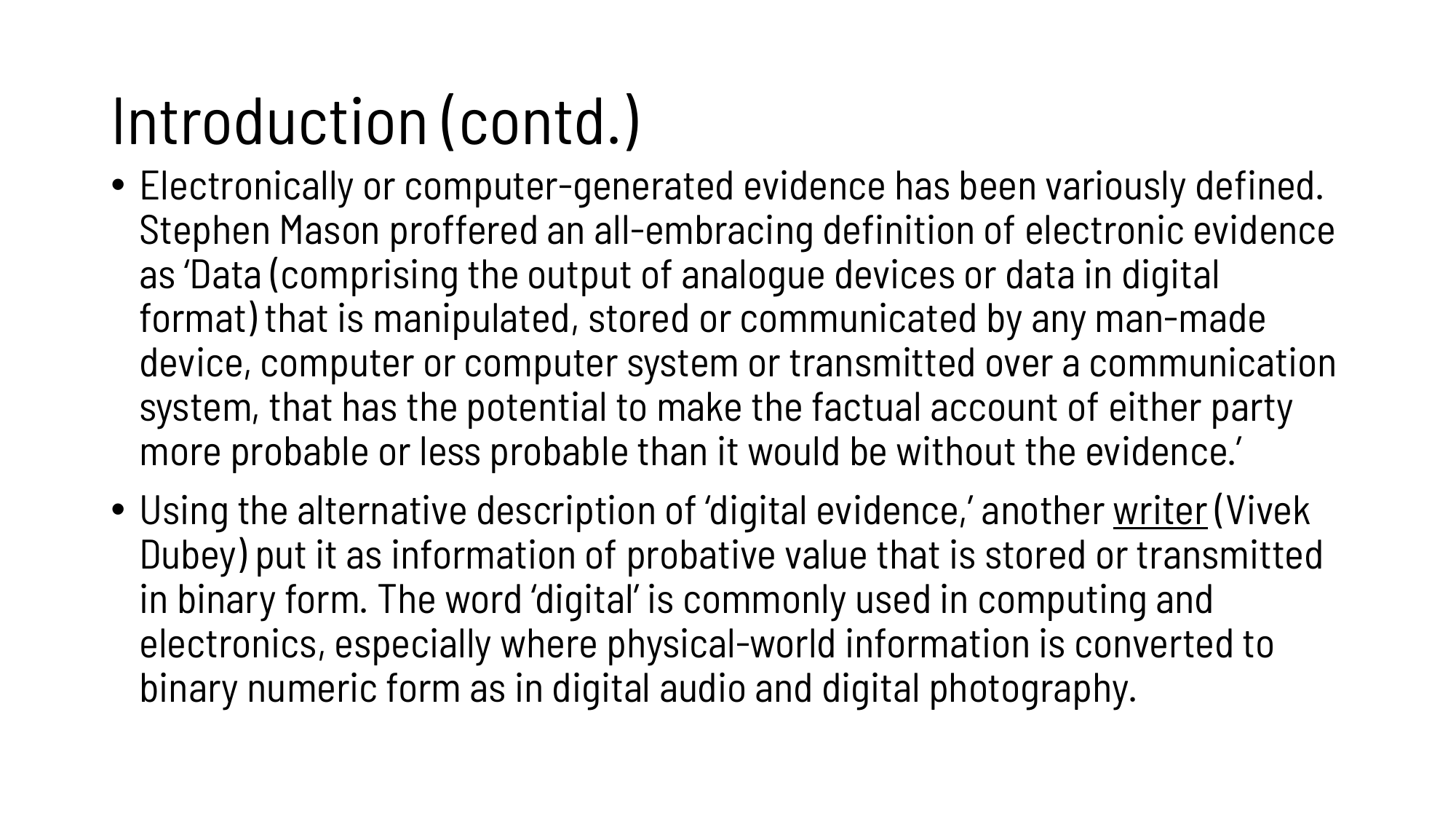

# Introduction (contd.)
Electronically or computer-generated evidence has been variously defined. Stephen Mason proffered an all-embracing definition of electronic evidence as ‘Data (comprising the output of analogue devices or data in digital format) that is manipulated, stored or communicated by any man-made device, computer or computer system or transmitted over a communication system, that has the potential to make the factual account of either party more probable or less probable than it would be without the evidence.’
Using the alternative description of ‘digital evidence,’ another writer (Vivek Dubey) put it as information of probative value that is stored or transmitted in binary form. The word ‘digital’ is commonly used in computing and electronics, especially where physical-world information is converted to binary numeric form as in digital audio and digital photography.